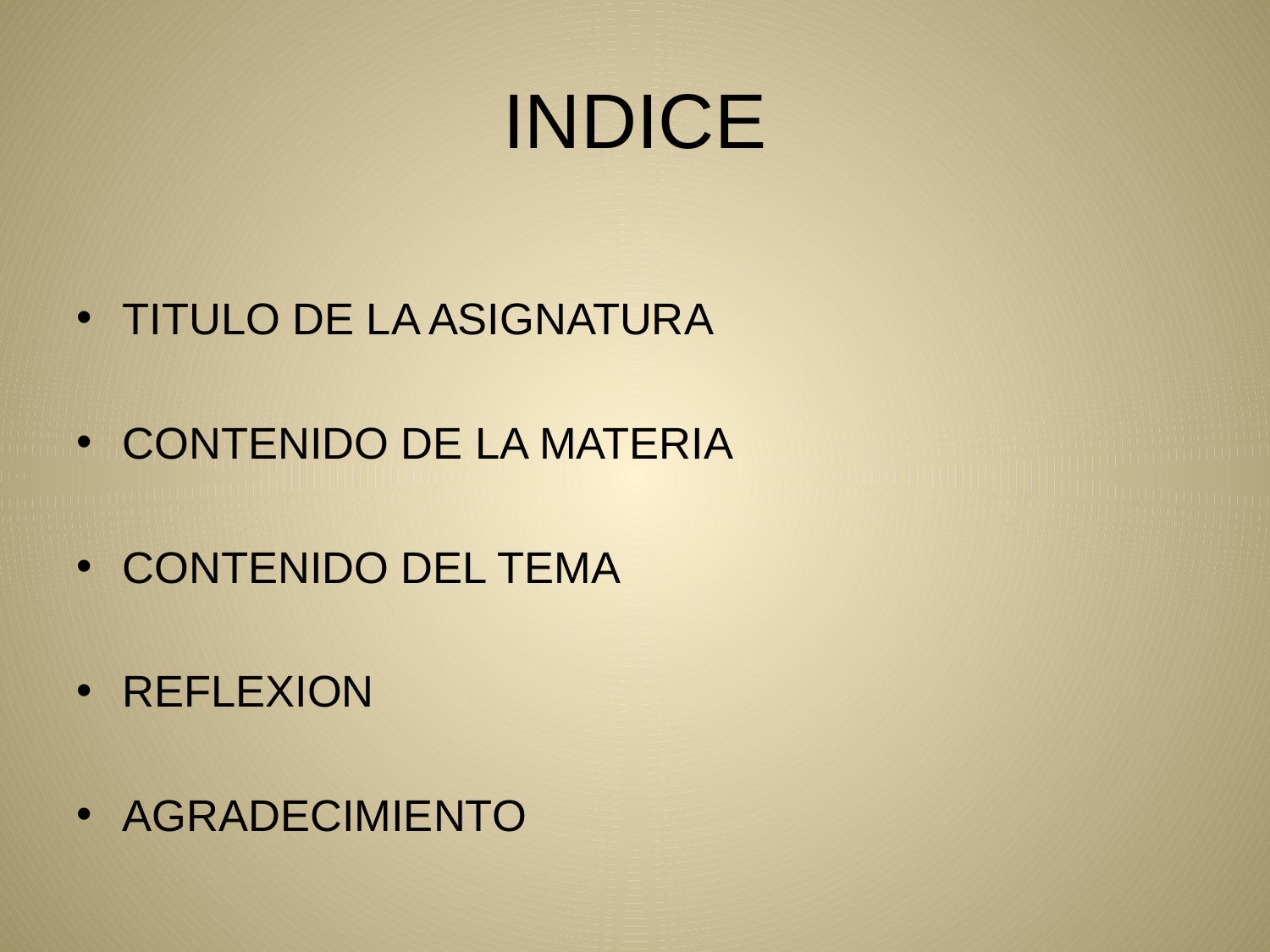

# INDICE

TITULO DE LA ASIGNATURA

CONTENIDO DE LA MATERIA

CONTENIDO DEL TEMA

REFLEXION

AGRADECIMIENTO